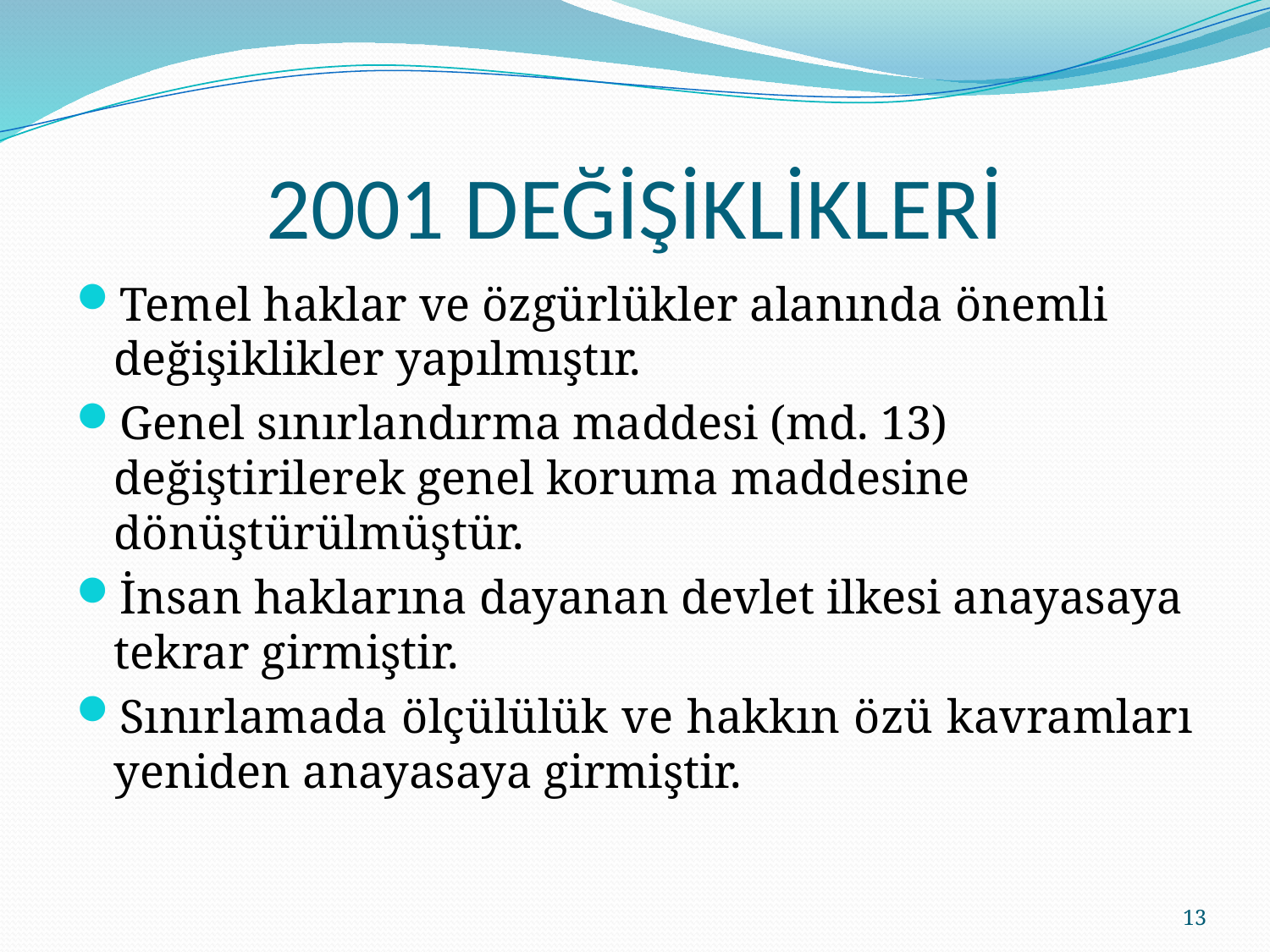

# 2001 DEĞİŞİKLİKLERİ
Temel haklar ve özgürlükler alanında önemli değişiklikler yapılmıştır.
Genel sınırlandırma maddesi (md. 13) değiştirilerek genel koruma maddesine dönüştürülmüştür.
İnsan haklarına dayanan devlet ilkesi anayasaya tekrar girmiştir.
Sınırlamada ölçülülük ve hakkın özü kavramları yeniden anayasaya girmiştir.
13